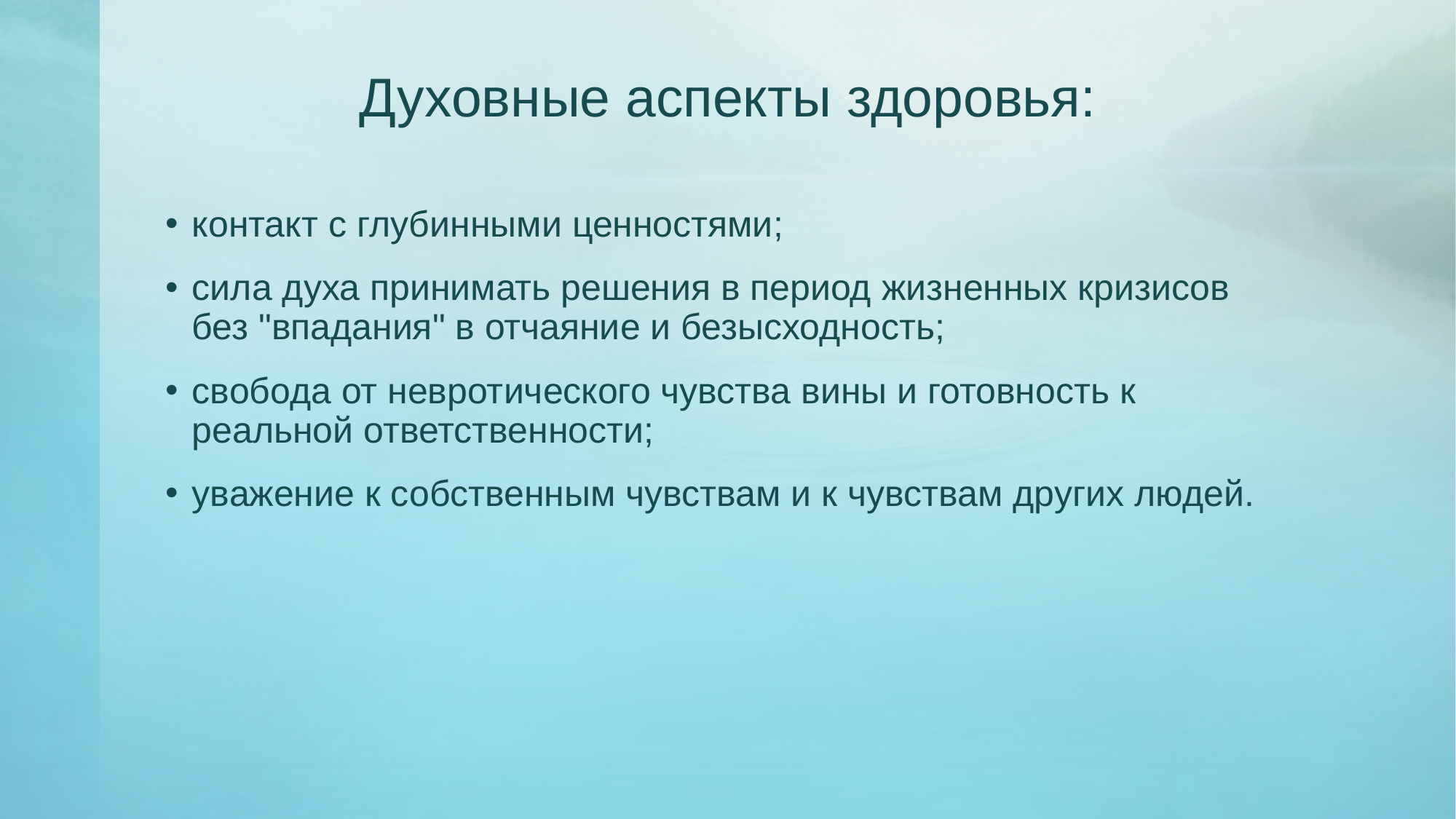

# Духовные аспекты здоровья:
контакт с глубинными ценностями;
сила духа принимать решения в период жизненных кризисов без "впадания" в отчаяние и безысходность;
свобода от невротического чувства вины и готовность к реальной ответственности;
уважение к собственным чувствам и к чувствам других людей.